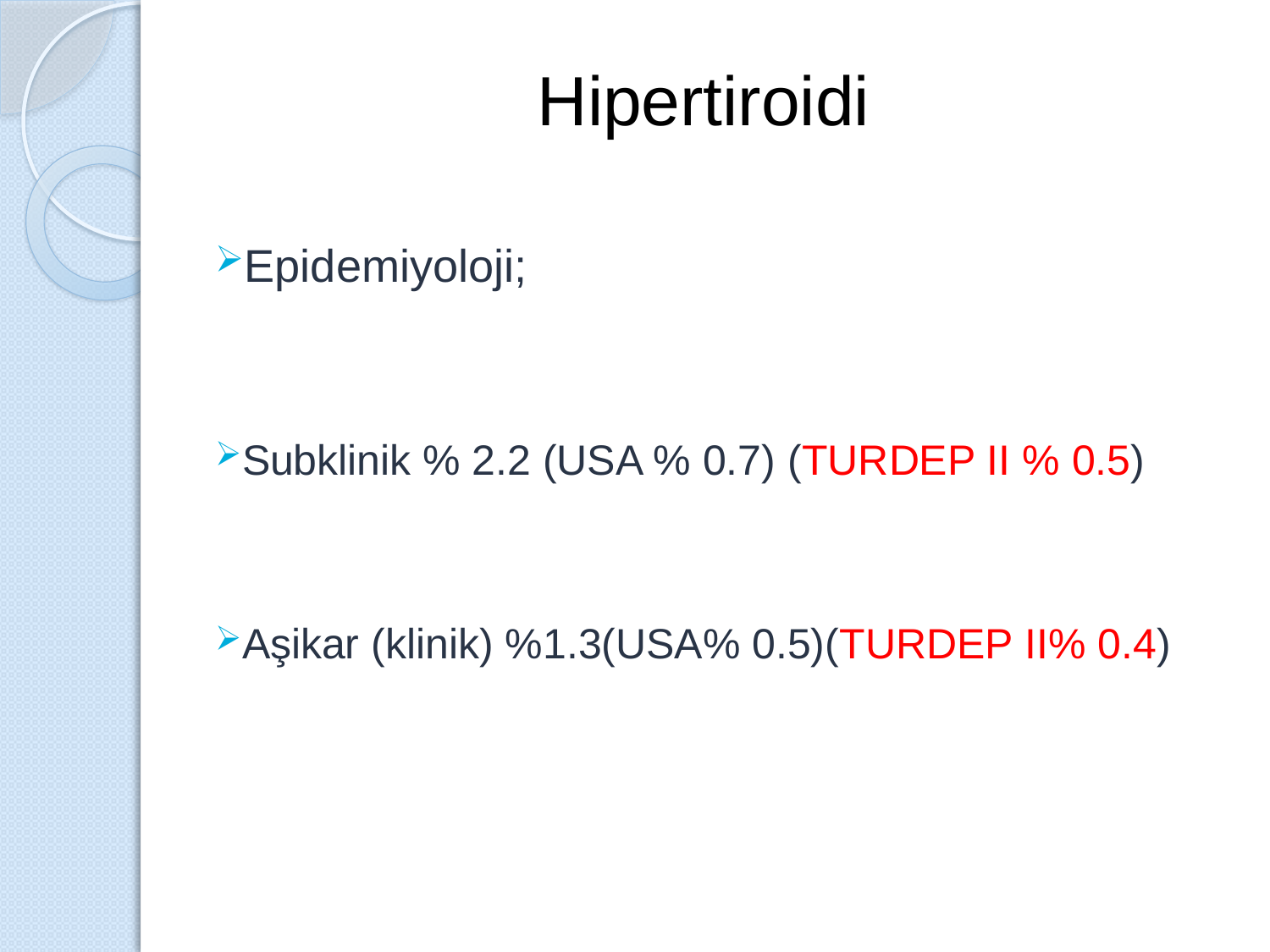

# Hipertiroidi
Epidemiyoloji;

Subklinik % 2.2 (USA % 0.7) (TURDEP II % 0.5)

Aşikar (klinik) %1.3(USA% 0.5)(TURDEP II% 0.4)